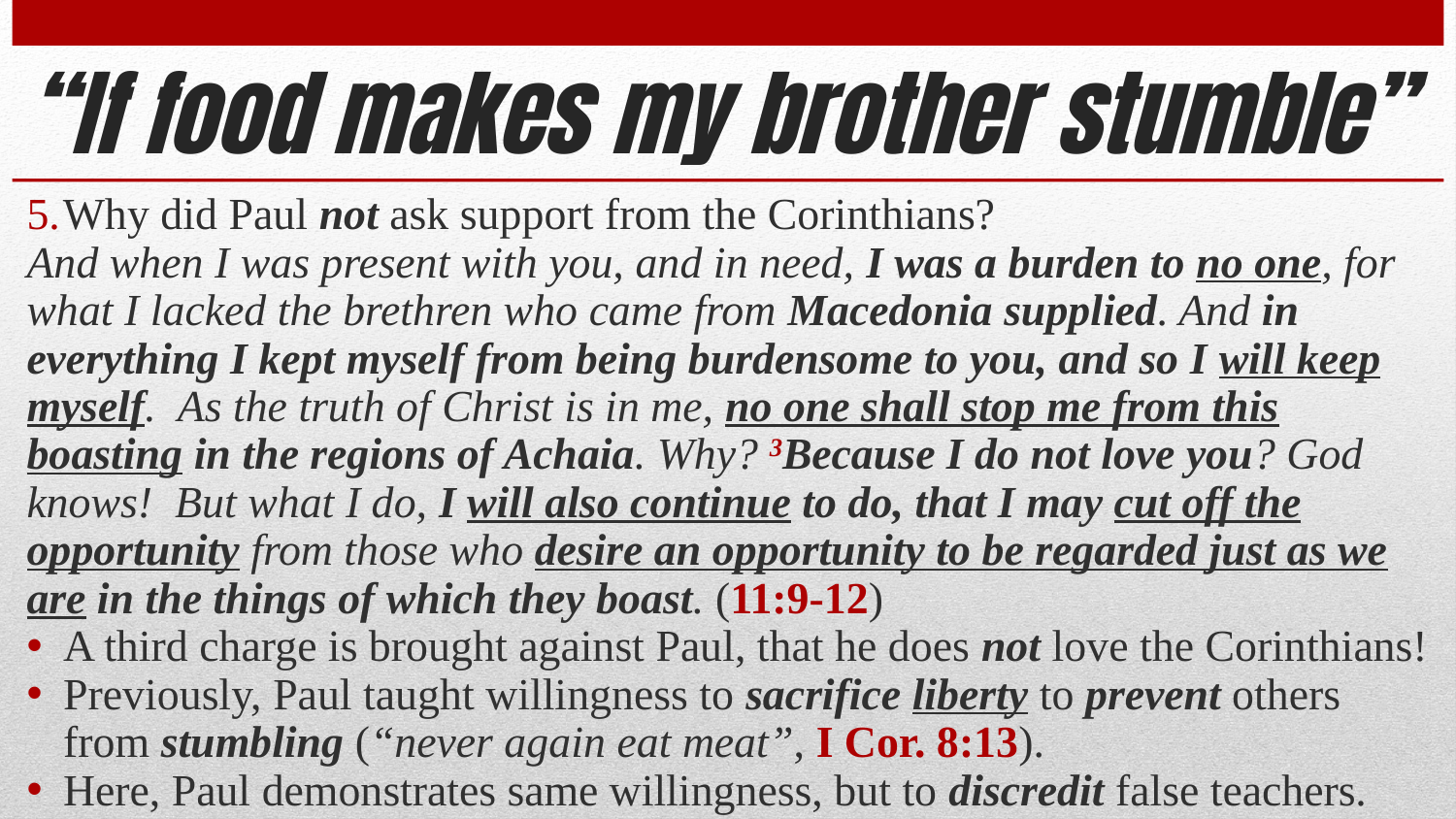

# “If food makes my brother stumble”
Why did Paul not ask support from the Corinthians?
And when I was present with you, and in need, I was a burden to no one, for what I lacked the brethren who came from Macedonia supplied. And in everything I kept myself from being burdensome to you, and so I will keep myself.  As the truth of Christ is in me, no one shall stop me from this boasting in the regions of Achaia. Why? 3Because I do not love you? God knows!  But what I do, I will also continue to do, that I may cut off the opportunity from those who desire an opportunity to be regarded just as we are in the things of which they boast. (11:9-12)
A third charge is brought against Paul, that he does not love the Corinthians!
Previously, Paul taught willingness to sacrifice liberty to prevent others from stumbling (“never again eat meat”, I Cor. 8:13).
Here, Paul demonstrates same willingness, but to discredit false teachers.